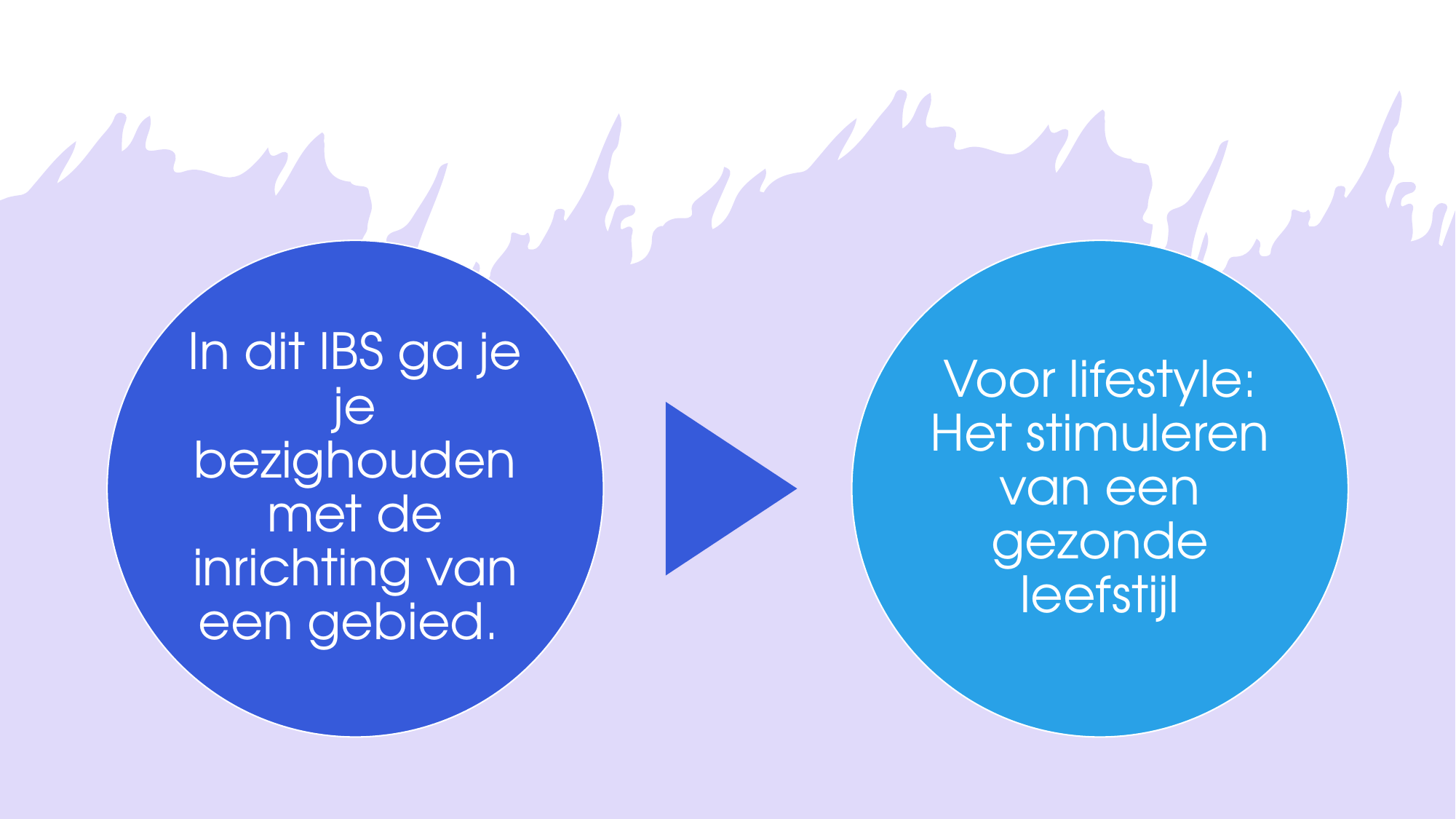

#

In dit IBS ga je je bezighouden met de inrichting van een gebied.
Voor lifestyle: Het stimuleren van een gezonde leefstijl